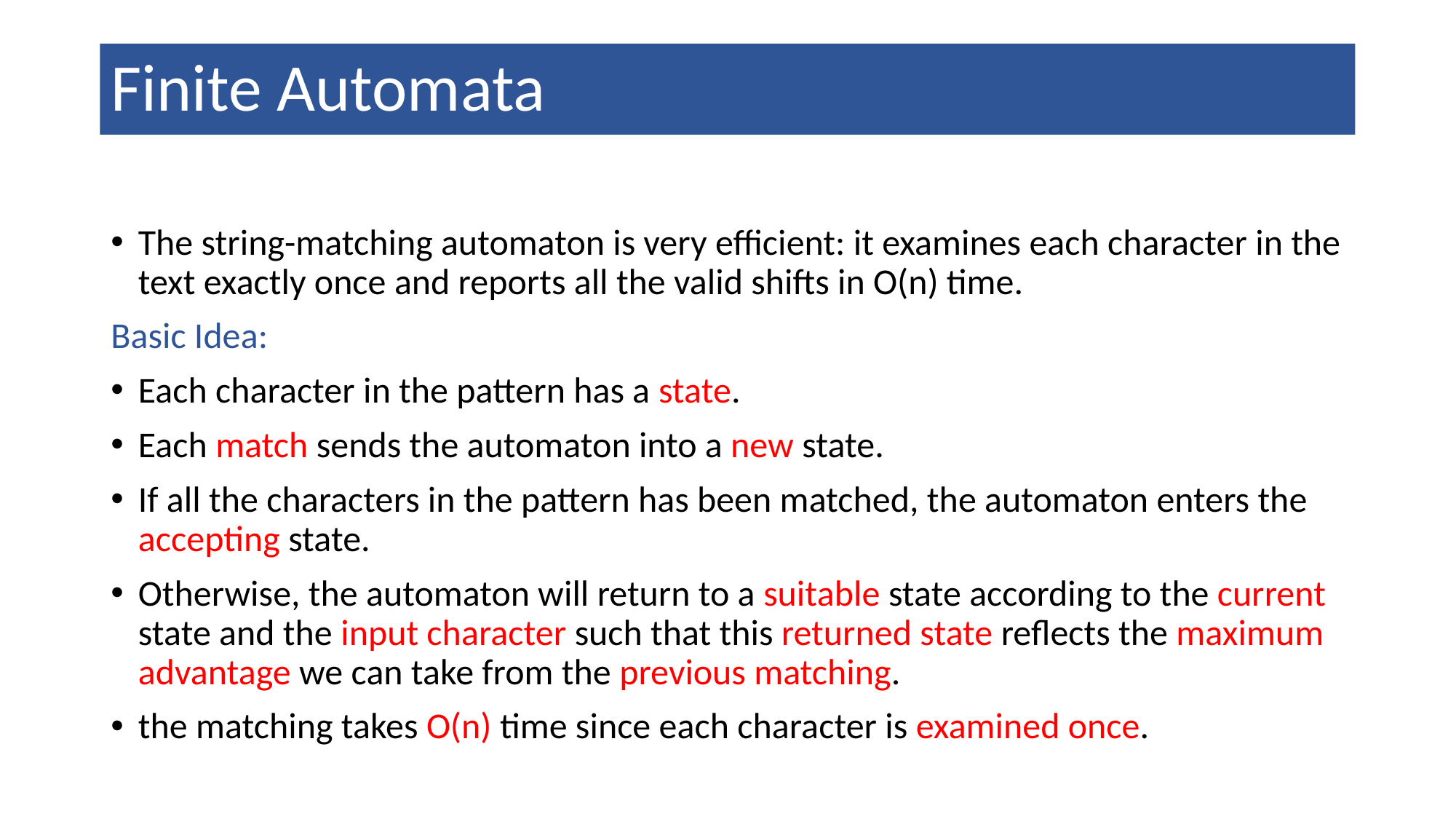

# Finite Automata
The string-matching automaton is very efficient: it examines each character in the text exactly once and reports all the valid shifts in O(n) time.
Basic Idea:
Each character in the pattern has a state.
Each match sends the automaton into a new state.
If all the characters in the pattern has been matched, the automaton enters the accepting state.
Otherwise, the automaton will return to a suitable state according to the current state and the input character such that this returned state reflects the maximum advantage we can take from the previous matching.
the matching takes O(n) time since each character is examined once.